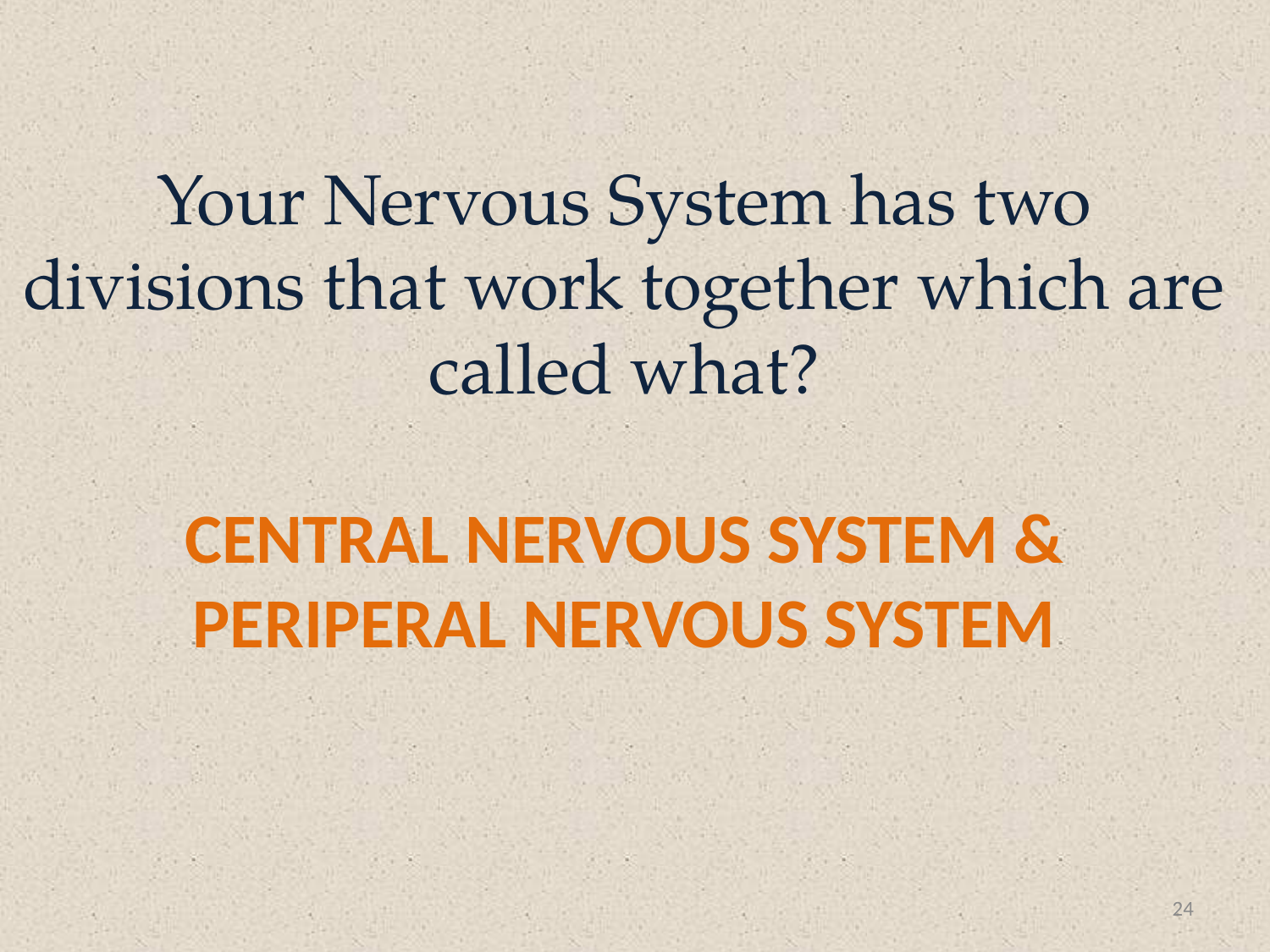

Your Nervous System has two divisions that work together which are called what?
CENTRAL NERVOUS SYSTEM & PERIPERAL NERVOUS SYSTEM
24